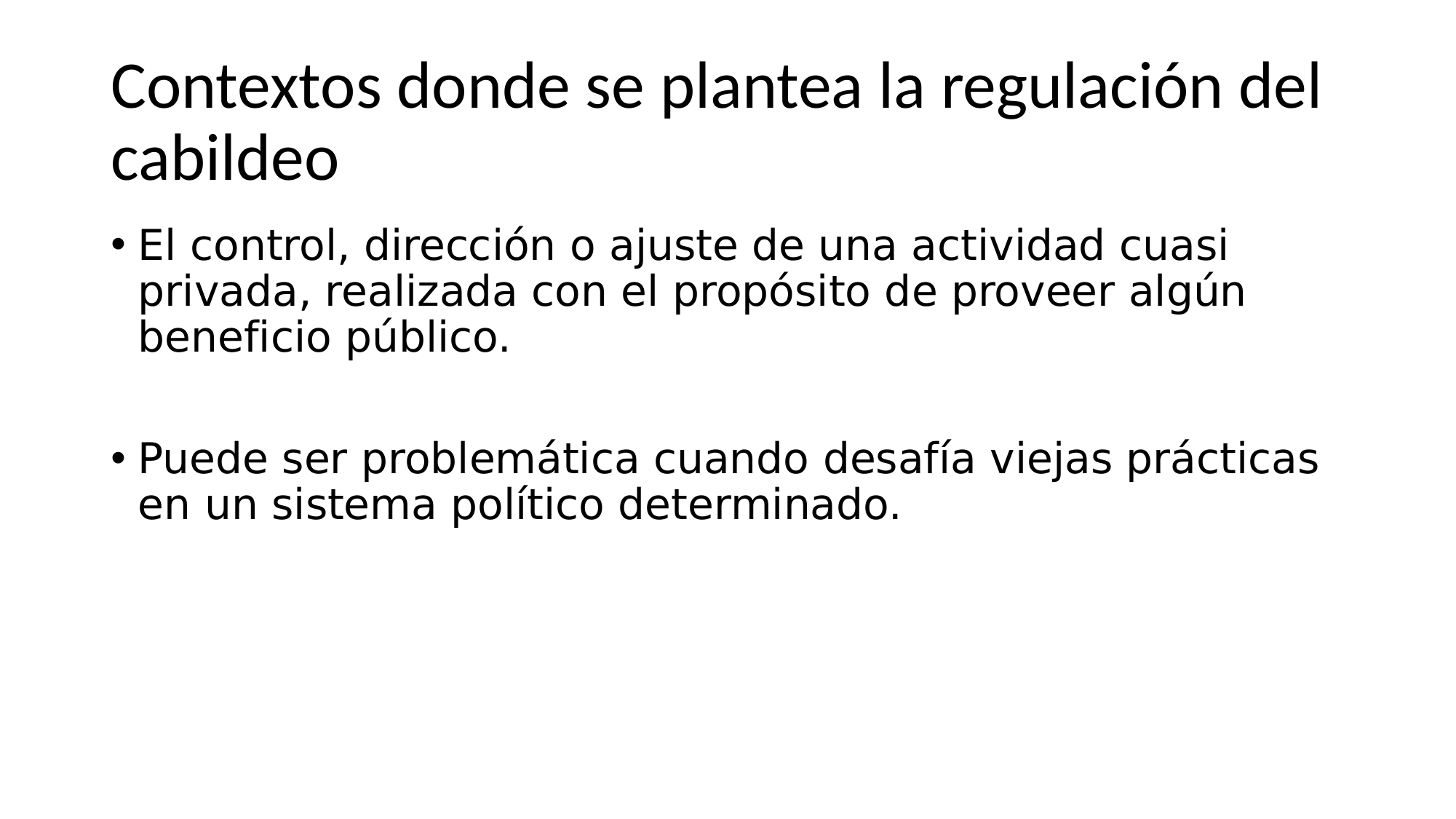

# Contextos donde se plantea la regulación del cabildeo
El control, dirección o ajuste de una actividad cuasi privada, realizada con el propósito de proveer algún beneficio público.

Puede ser problemática cuando desafía viejas prácticas en un sistema político determinado.